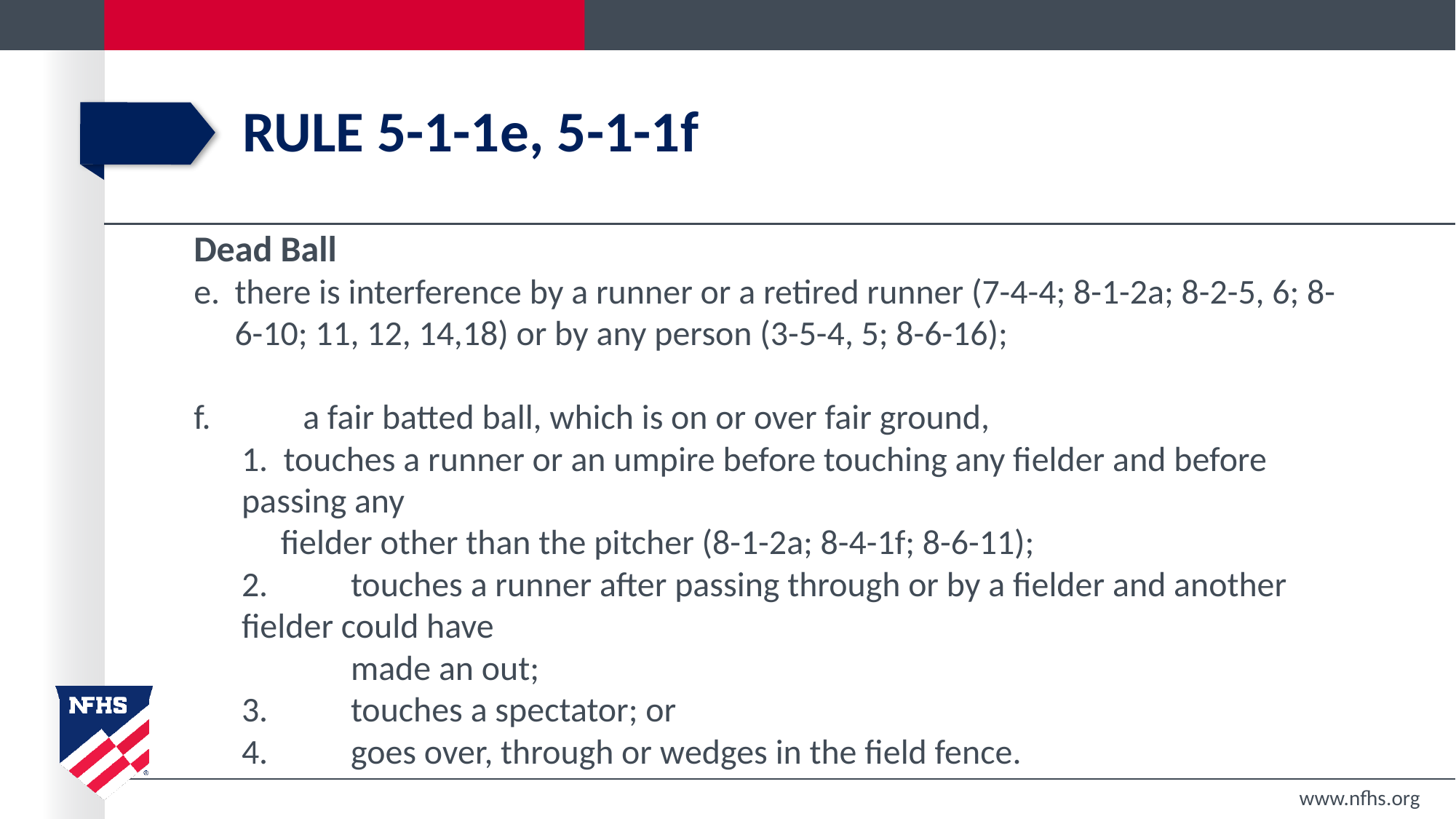

# Rule 5-1-1e, 5-1-1f
Dead Ball
there is interference by a runner or a retired runner (7-4-4; 8-1-2a; 8-2-5, 6; 8-6-10; 11, 12, 14,18) or by any person (3-5-4, 5; 8-6-16);

f. 	a fair batted ball, which is on or over fair ground,
1.  touches a runner or an umpire before touching any fielder and before passing any
     fielder other than the pitcher (8-1-2a; 8-4-1f; 8-6-11);
2. 	touches a runner after passing through or by a fielder and another fielder could have
  	made an out;
3. 	touches a spectator; or
4. 	goes over, through or wedges in the field fence.
www.nfhs.org